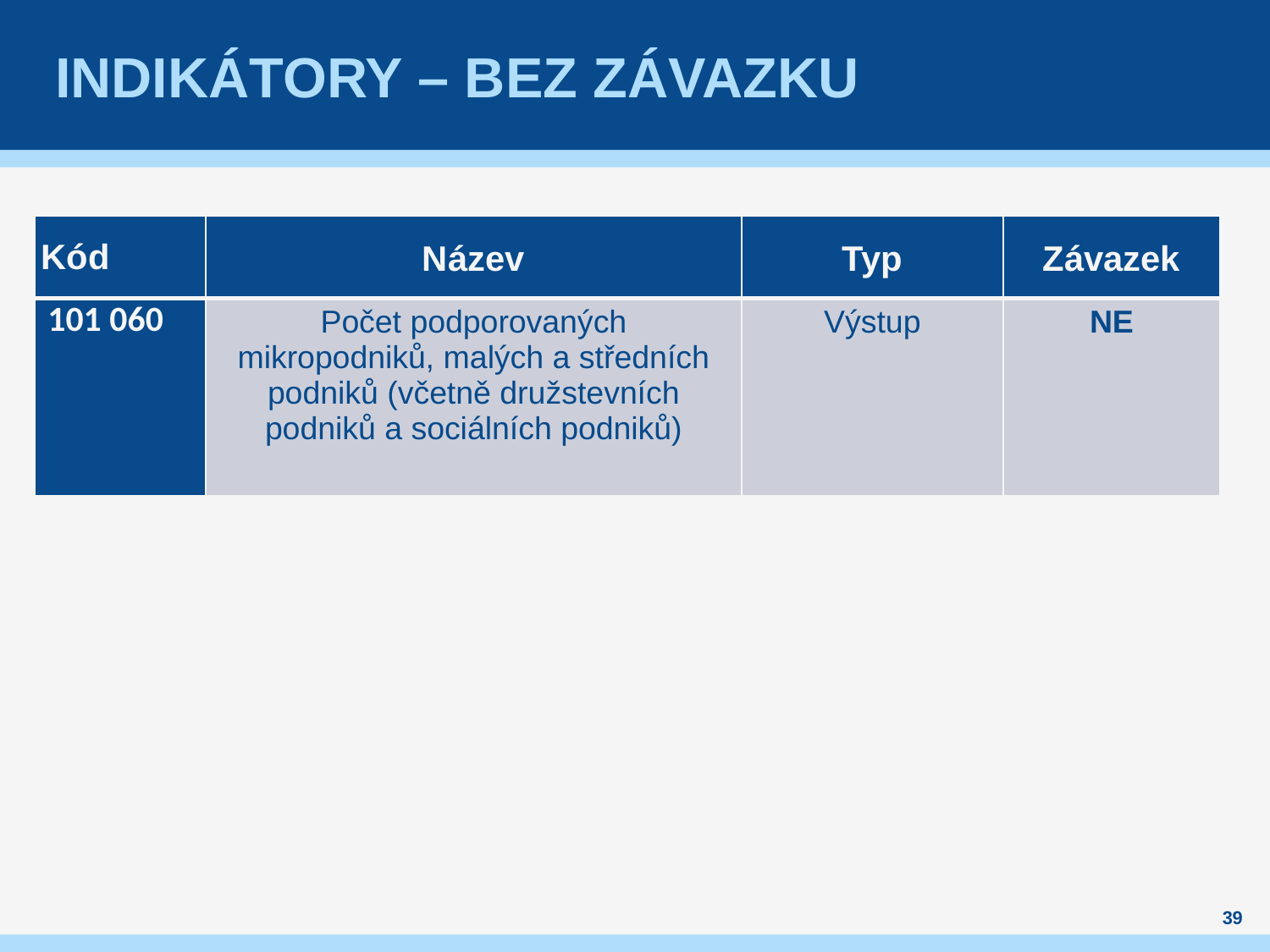

# Indikátory – bez závazku
| Kód | Název | Typ | Závazek |
| --- | --- | --- | --- |
| 101 060 | Počet podporovaných mikropodniků, malých a středních podniků (včetně družstevních podniků a sociálních podniků) | Výstup | NE |
39